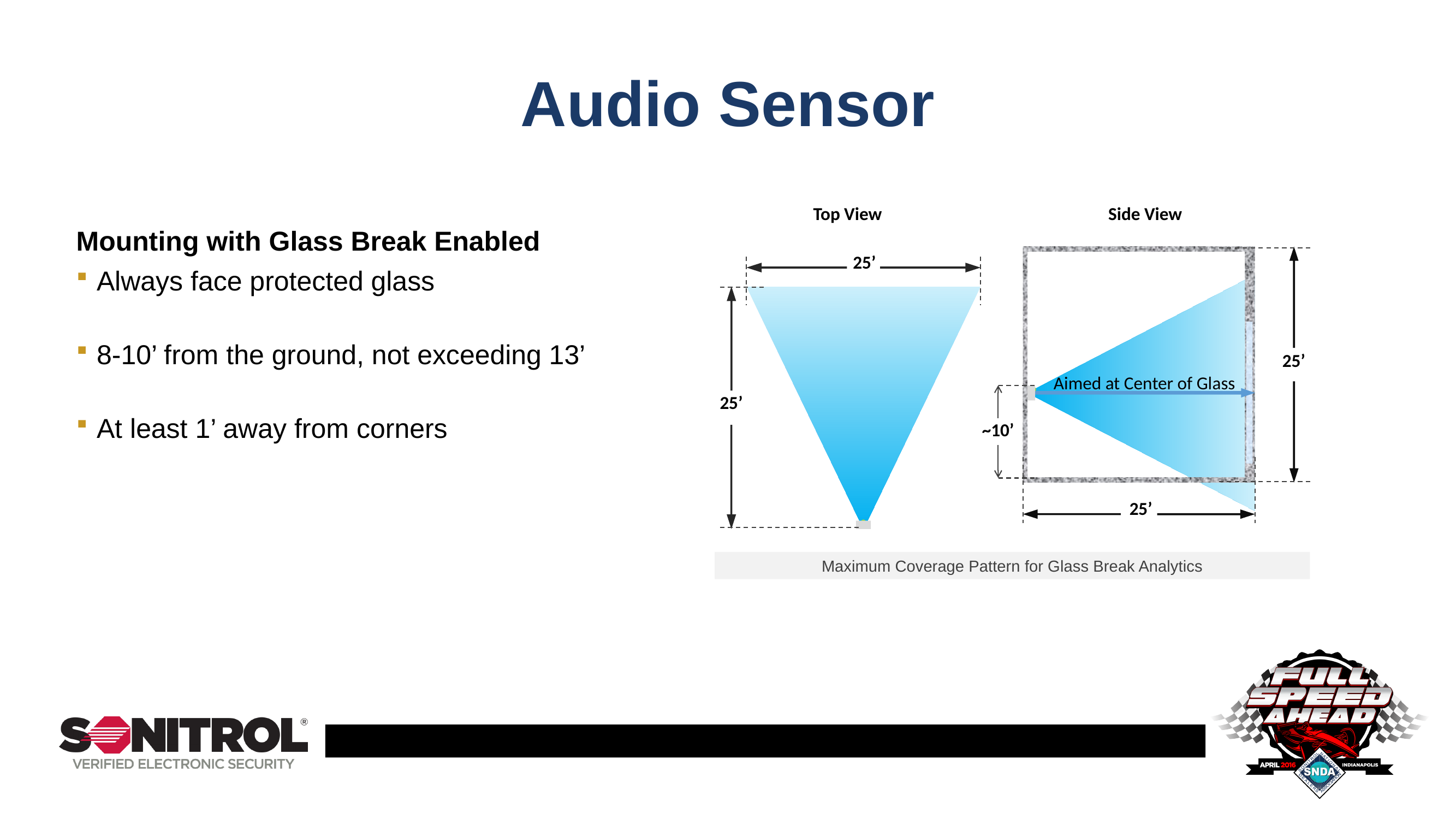

# Audio Sensor
Mounting with Glass Break Enabled
Top View
Side View

25’

25’
Aimed at Center of Glass

25’

~10’

25’

Always face protected glass
8-10’ from the ground, not exceeding 13’
At least 1’ away from corners
Maximum Coverage Pattern for Glass Break Analytics